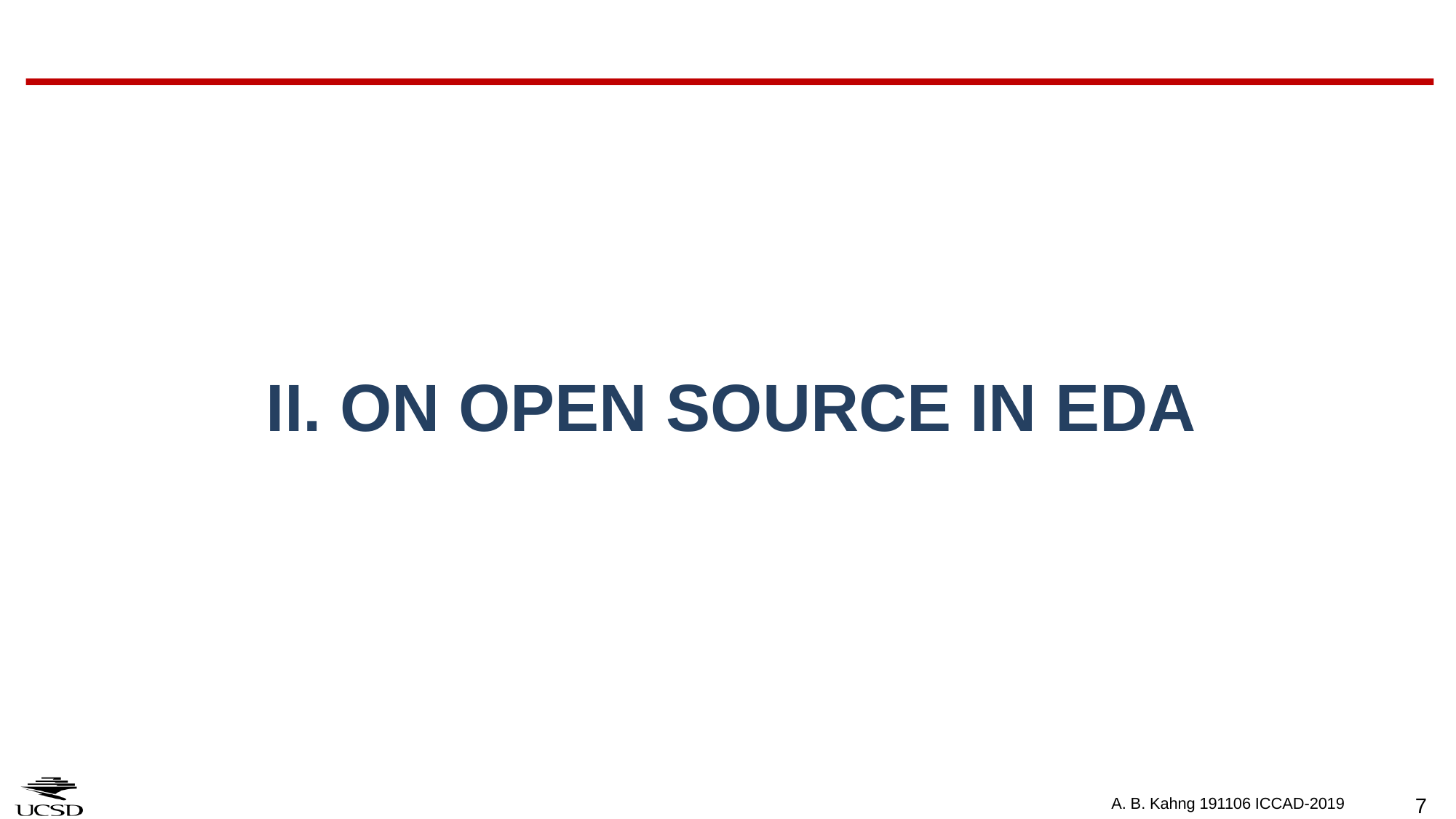

# II. ON OPEN SOURCE IN EDA